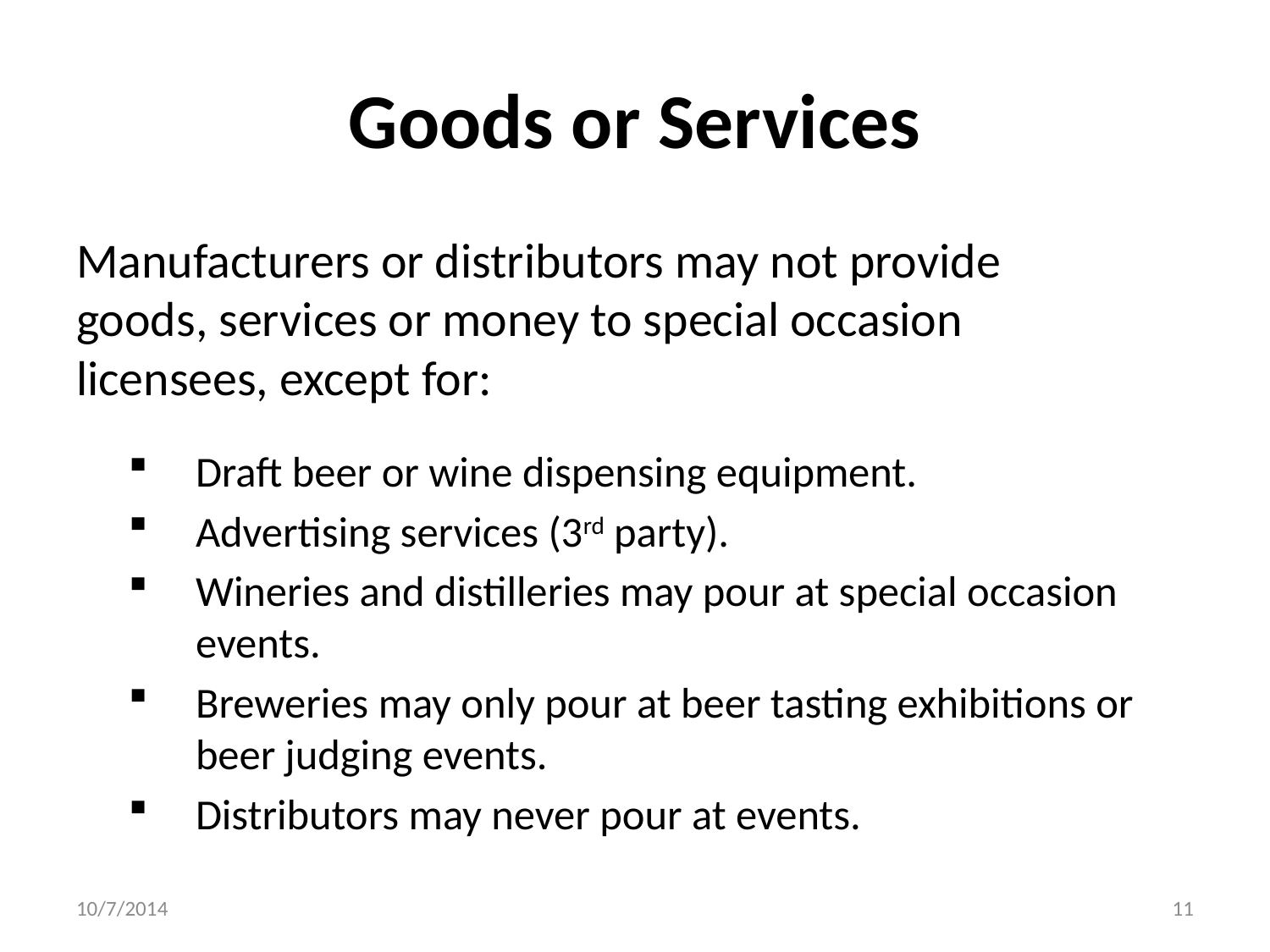

# Goods or Services
Manufacturers or distributors may not provide
goods, services or money to special occasion
licensees, except for:

Draft beer or wine dispensing equipment.
Advertising services (3rd party).
Wineries and distilleries may pour at special occasion events.
Breweries may only pour at beer tasting exhibitions or beer judging events.
Distributors may never pour at events.

10/7/2014
11